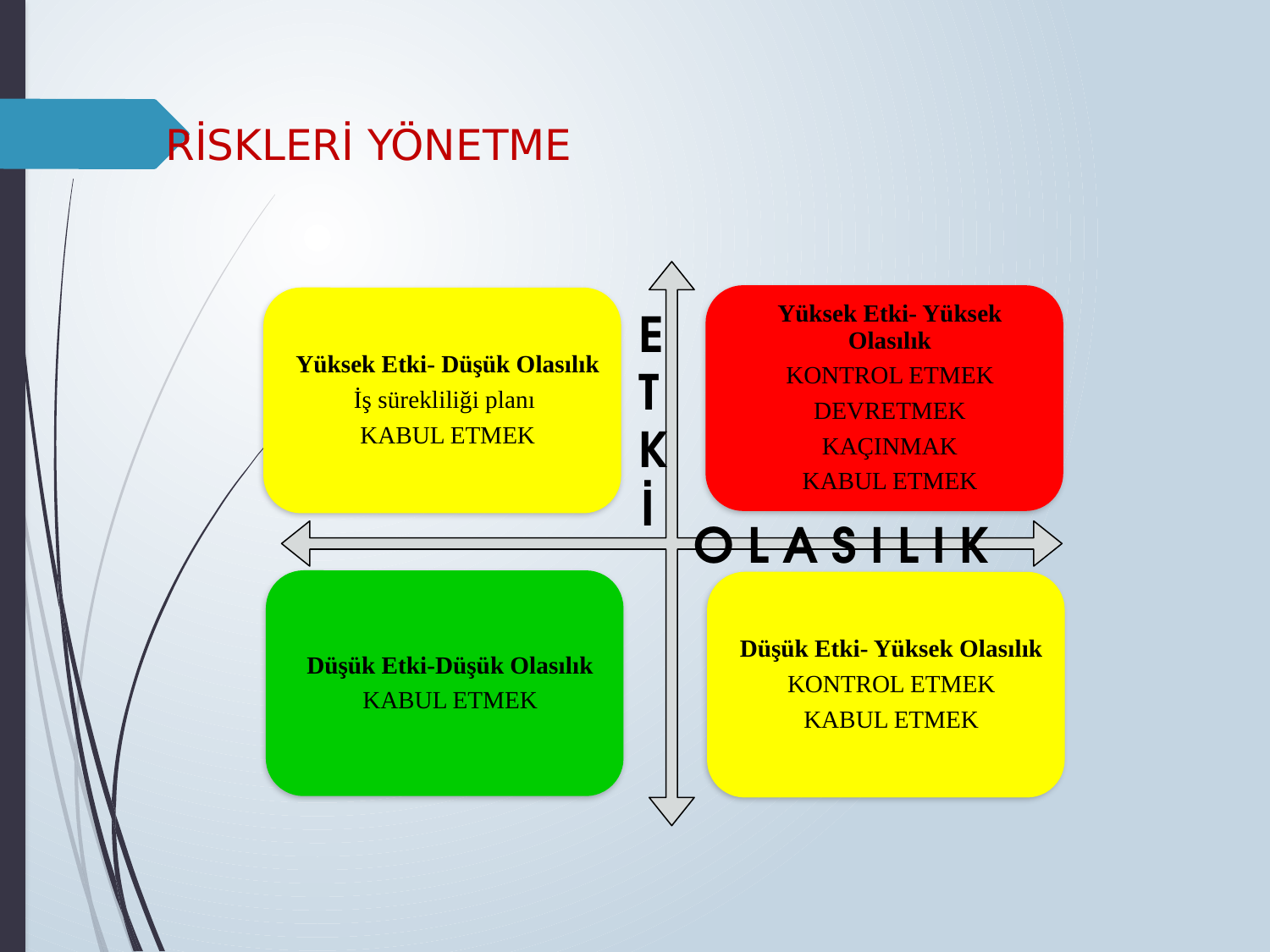

# RİSKLERİ YÖNETME
Yüksek Etki- Düşük Olasılık
İş sürekliliği planı
KABUL ETMEK
Yüksek Etki- Yüksek Olasılık
KONTROL ETMEK
DEVRETMEK
KAÇINMAK
KABUL ETMEK
Düşük Etki-Düşük Olasılık
KABUL ETMEK
Düşük Etki- Yüksek Olasılık
KONTROL ETMEK
KABUL ETMEK
E
T
K
İ

O L A S I L I K